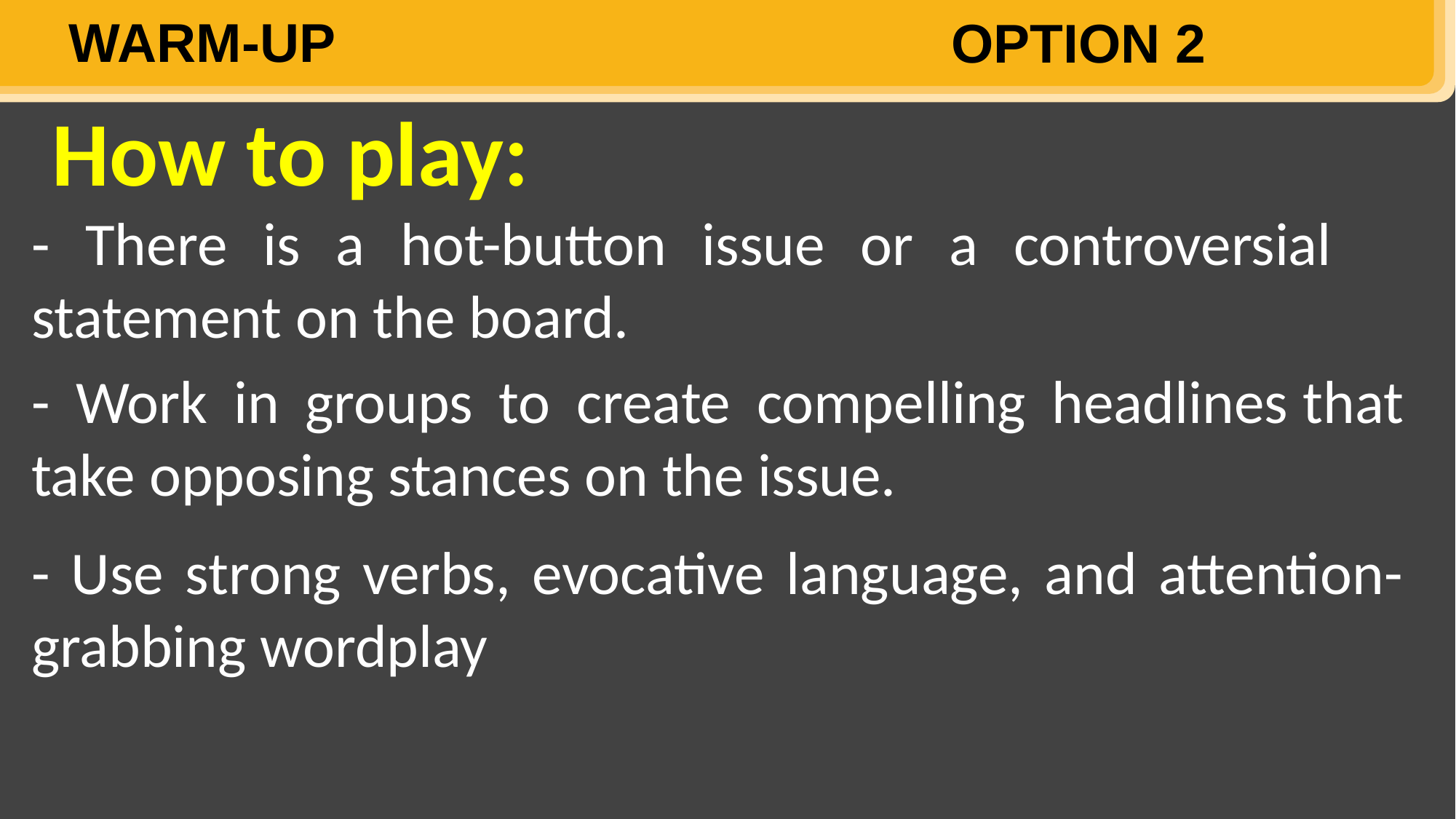

WARM-UP
OPTION 2
How to play:
- There is a hot-button issue or a controversial statement on the board.
- Work in groups to create compelling headlines that take opposing stances on the issue.
- Use strong verbs, evocative language, and attention-grabbing wordplay